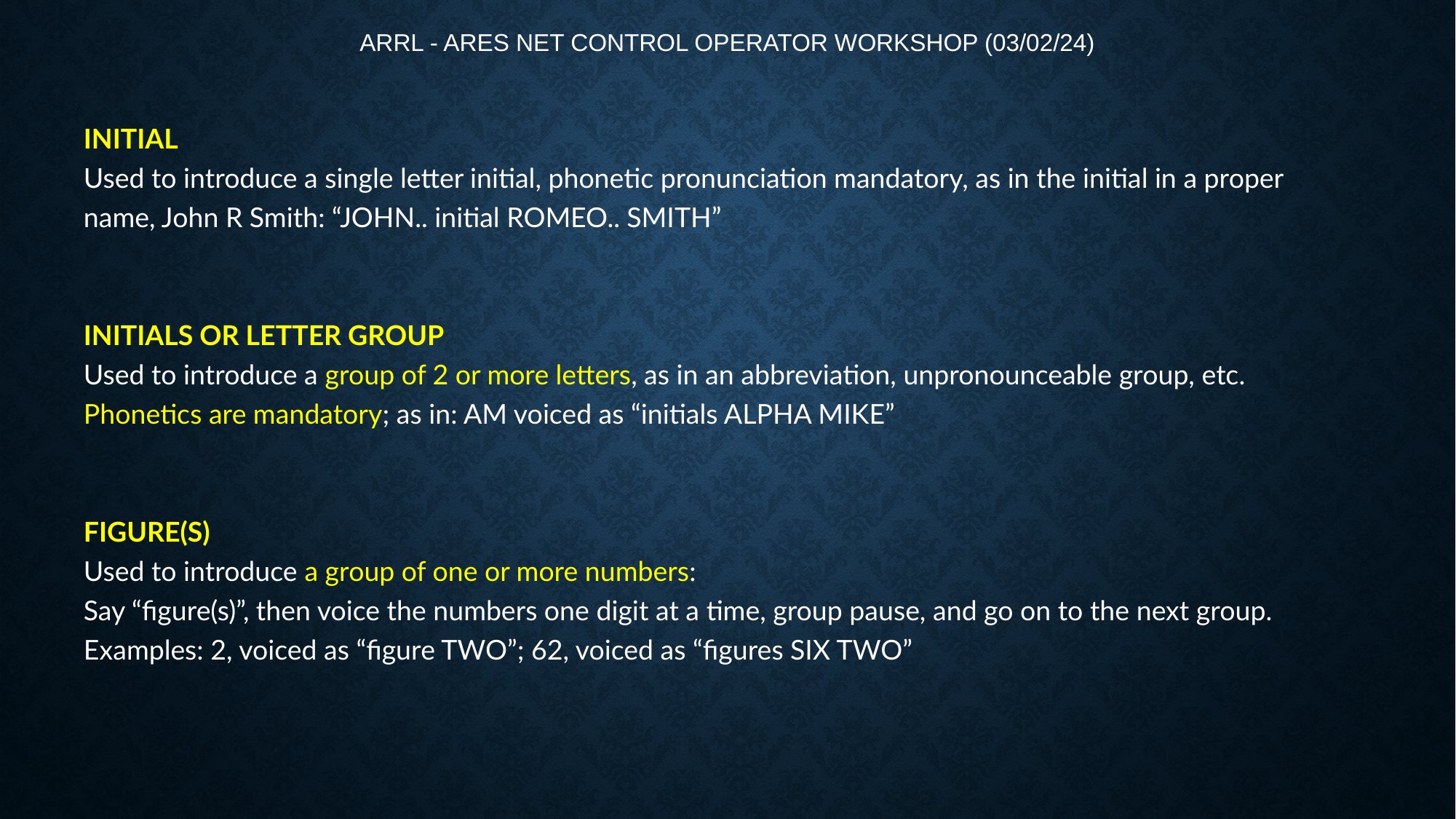

# ARRL - ARES Net Control Operator Workshop (03/02/24)
INITIAL
Used to introduce a single letter initial, phonetic pronunciation mandatory, as in the initial in a proper name, John R Smith: “JOHN.. initial ROMEO.. SMITH”

INITIALS OR LETTER GROUP
Used to introduce a group of 2 or more letters, as in an abbreviation, unpronounceable group, etc. Phonetics are mandatory; as in: AM voiced as “initials ALPHA MIKE”

FIGURE(S)
Used to introduce a group of one or more numbers:
Say “figure(s)”, then voice the numbers one digit at a time, group pause, and go on to the next group. Examples: 2, voiced as “figure TWO”; 62, voiced as “figures SIX TWO”